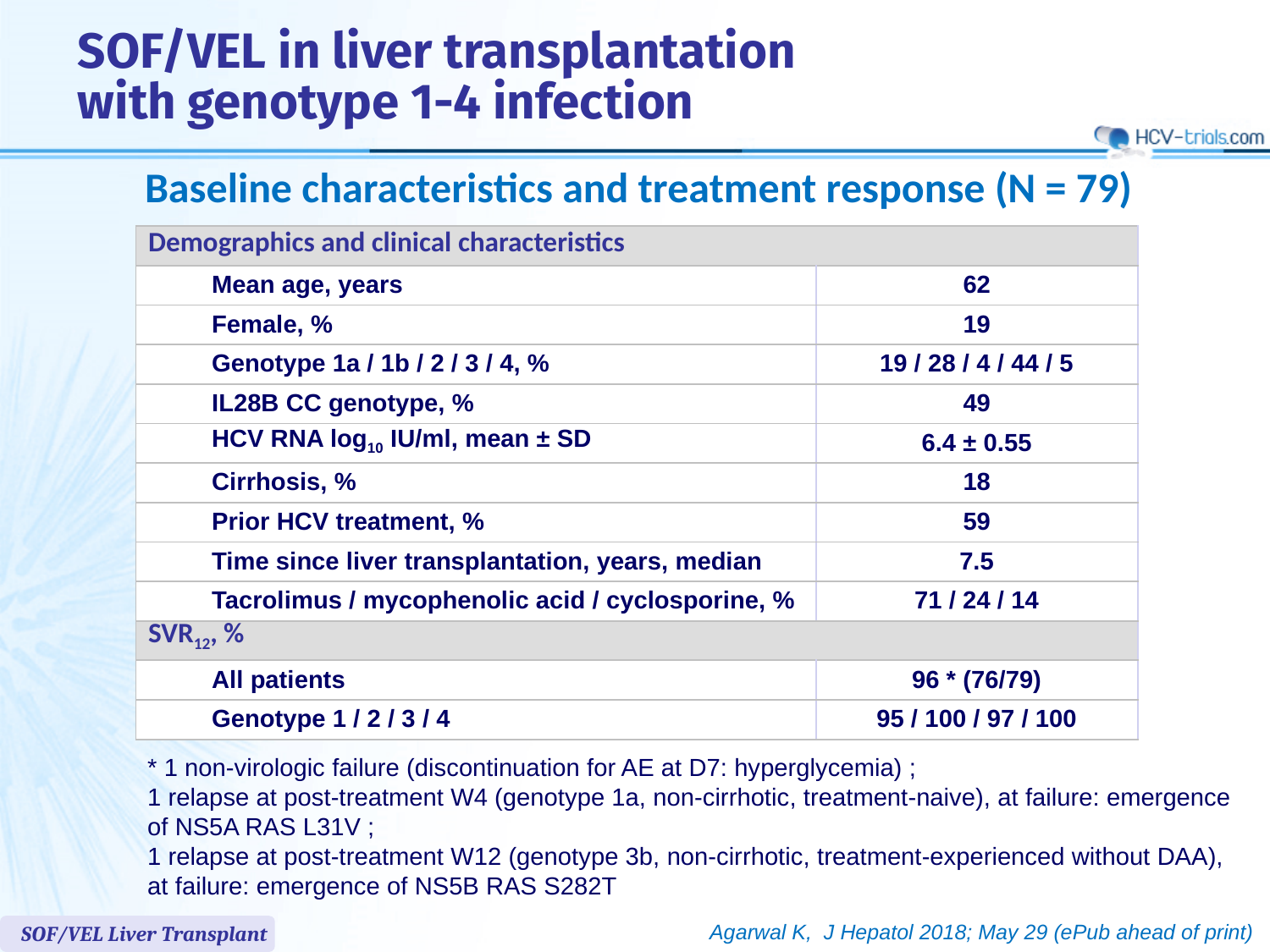

# SOF/VEL in liver transplantation with genotype 1-4 infection
Baseline characteristics and treatment response (N = 79)
| Demographics and clinical characteristics |  |
| --- | --- |
| Mean age, years | 62 |
| Female, % | 19 |
| Genotype 1a / 1b / 2 / 3 / 4, % | 19 / 28 / 4 / 44 / 5 |
| IL28B CC genotype, % | 49 |
| HCV RNA log10 IU/ml, mean ± SD | 6.4 ± 0.55 |
| Cirrhosis, % | 18 |
| Prior HCV treatment, % | 59 |
| Time since liver transplantation, years, median | 7.5 |
| Tacrolimus / mycophenolic acid / cyclosporine, % | 71 / 24 / 14 |
| SVR12, % |  |
| All patients | 96 \* (76/79) |
| Genotype 1 / 2 / 3 / 4 | 95 / 100 / 97 / 100 |
* 1 non-virologic failure (discontinuation for AE at D7: hyperglycemia) ;
1 relapse at post-treatment W4 (genotype 1a, non-cirrhotic, treatment-naive), at failure: emergence of NS5A RAS L31V ;
1 relapse at post-treatment W12 (genotype 3b, non-cirrhotic, treatment-experienced without DAA), at failure: emergence of NS5B RAS S282T
Agarwal K,  J Hepatol 2018; May 29 (ePub ahead of print)
SOF/VEL Liver Transplant